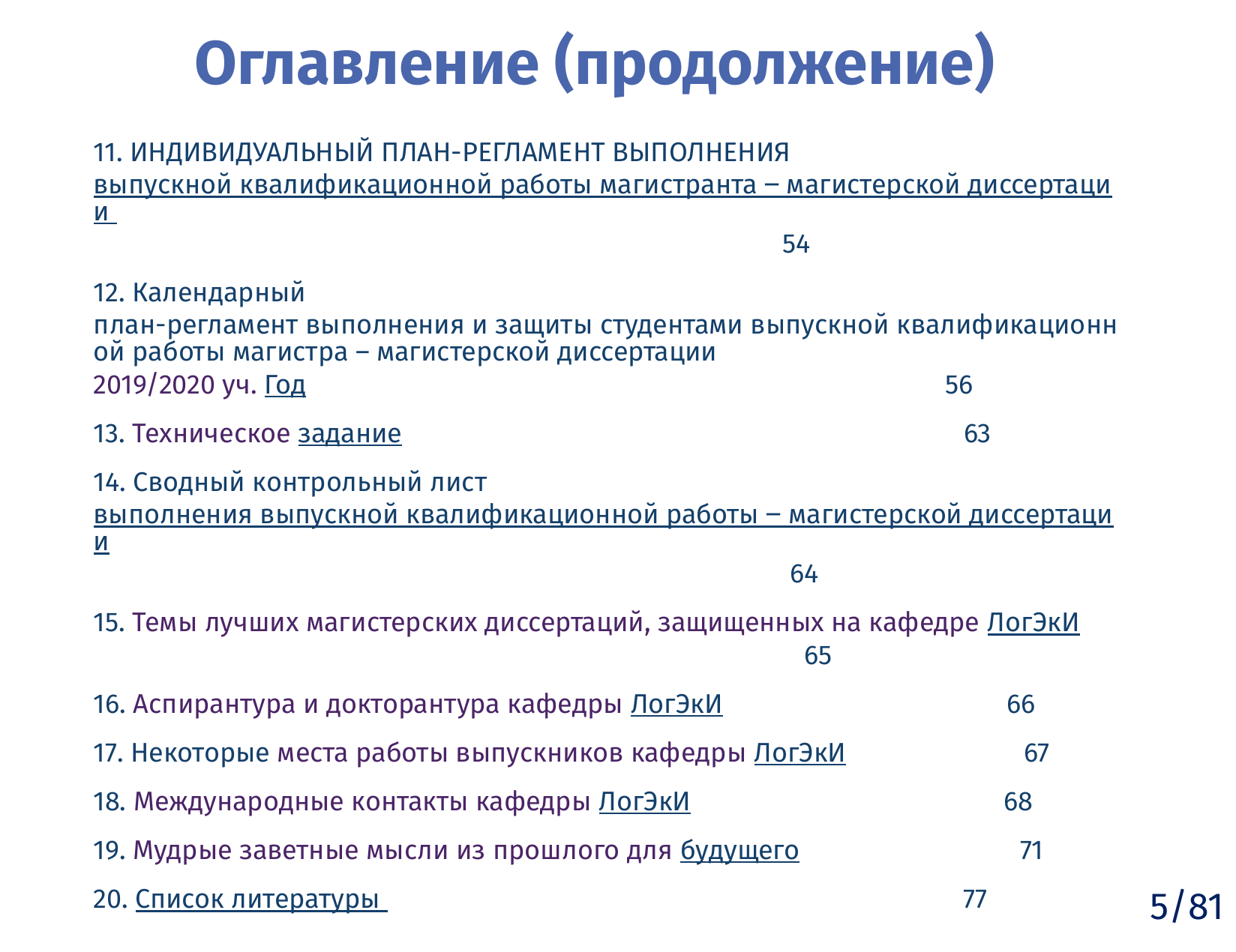

# Оглавление (продолжение)
11. ИНДИВИДУАЛЬНЫЙ ПЛАН-РЕГЛАМЕНТ ВЫПОЛНЕНИЯ
выпускной квалификационной работы магистранта ‒ магистерской диссертации                                                                                                  54
12. Календарный план-регламент выполнения и защиты студентами выпускной квалификационной работы магистра – магистерской диссертации
2019/2020 уч. Год                                                                                          56
13. Техническое задание                                                                               63
14. Сводный контрольный лист
выполнения выпускной квалификационной работы ‒ магистерской диссертации                                                                                                  64
15. Темы лучших магистерских диссертаций, защищенных на кафедре ЛогЭкИ                                                                                                          65
16. Аспирантура и докторантура кафедры ЛогЭкИ                                        66
17. Некоторые места работы выпускников кафедры ЛогЭкИ                         67
18. Международные контакты кафедры ЛогЭкИ                                            68
19. Мудрые заветные мысли из прошлого для будущего                               71
20. Список литературы                                                                                  77

5/81